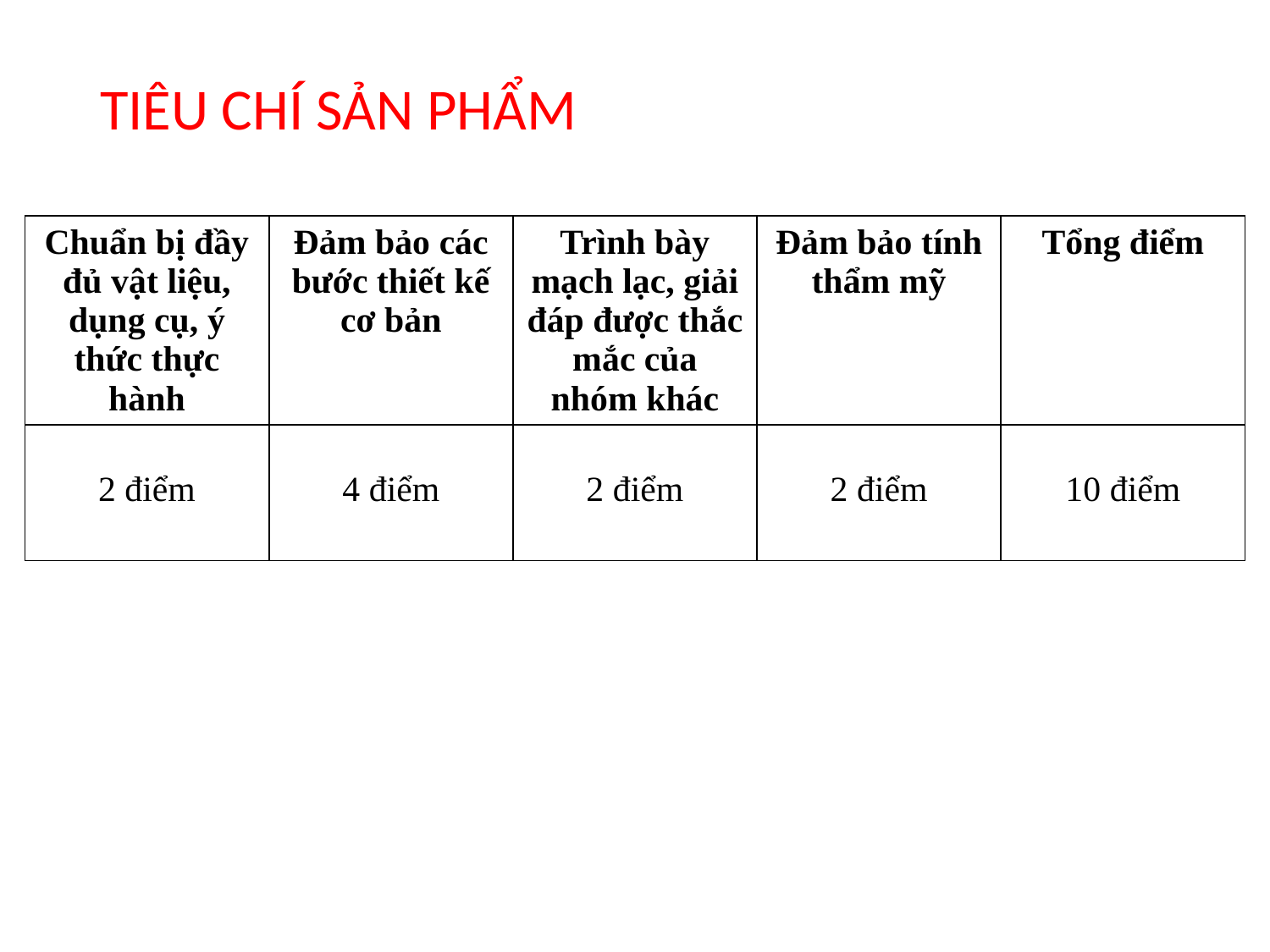

# TIÊU CHÍ SẢN PHẨM
| Chuẩn bị đầy đủ vật liệu, dụng cụ, ý thức thực hành | Đảm bảo các bước thiết kế cơ bản | Trình bày mạch lạc, giải đáp được thắc mắc của nhóm khác | Đảm bảo tính thẩm mỹ | Tổng điểm |
| --- | --- | --- | --- | --- |
| 2 điểm | 4 điểm | 2 điểm | 2 điểm | 10 điểm |